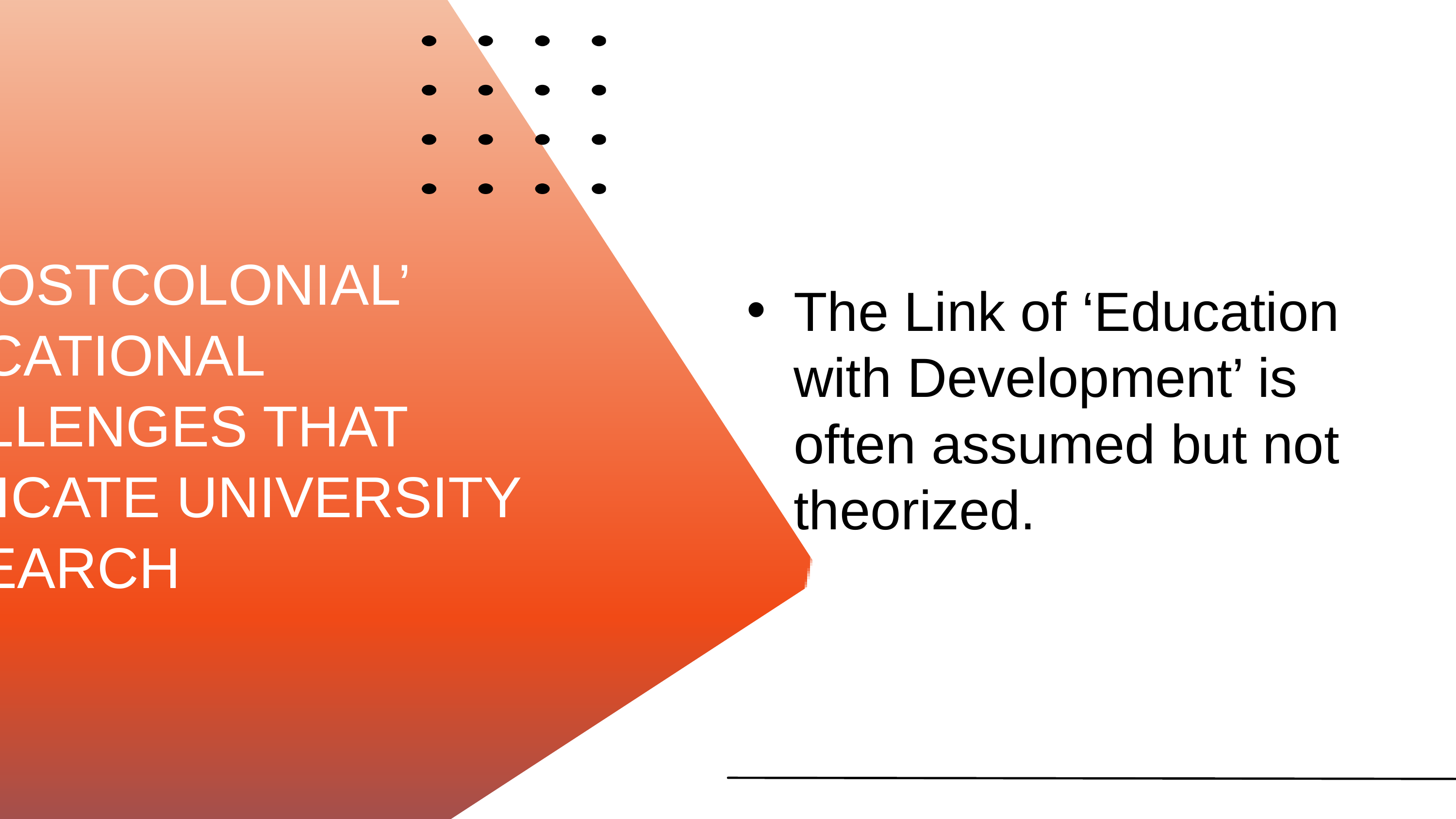

III. ‘POSTCOLONIAL’ EDUCATIONAL CHALLENGES THAT IMPLICATE UNIVERSITY RESEARCH
The Link of ‘Education with Development’ is often assumed but not theorized.